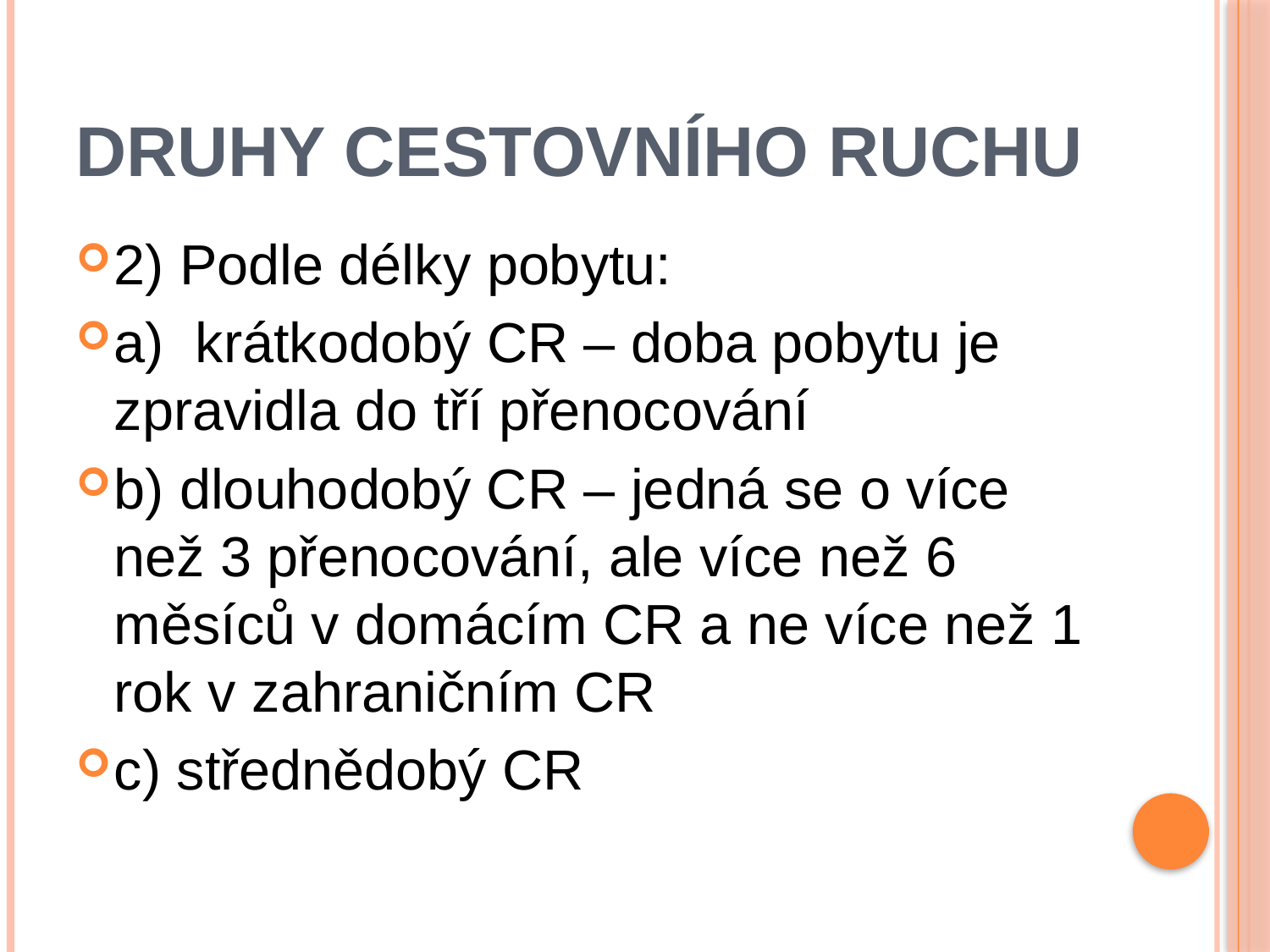

# Druhy cestovního ruchu
2) Podle délky pobytu:
a)  krátkodobý CR – doba pobytu je zpravidla do tří přenocování
b) dlouhodobý CR – jedná se o více než 3 přenocování, ale více než 6 měsíců v domácím CR a ne více než 1 rok v zahraničním CR
c) střednědobý CR